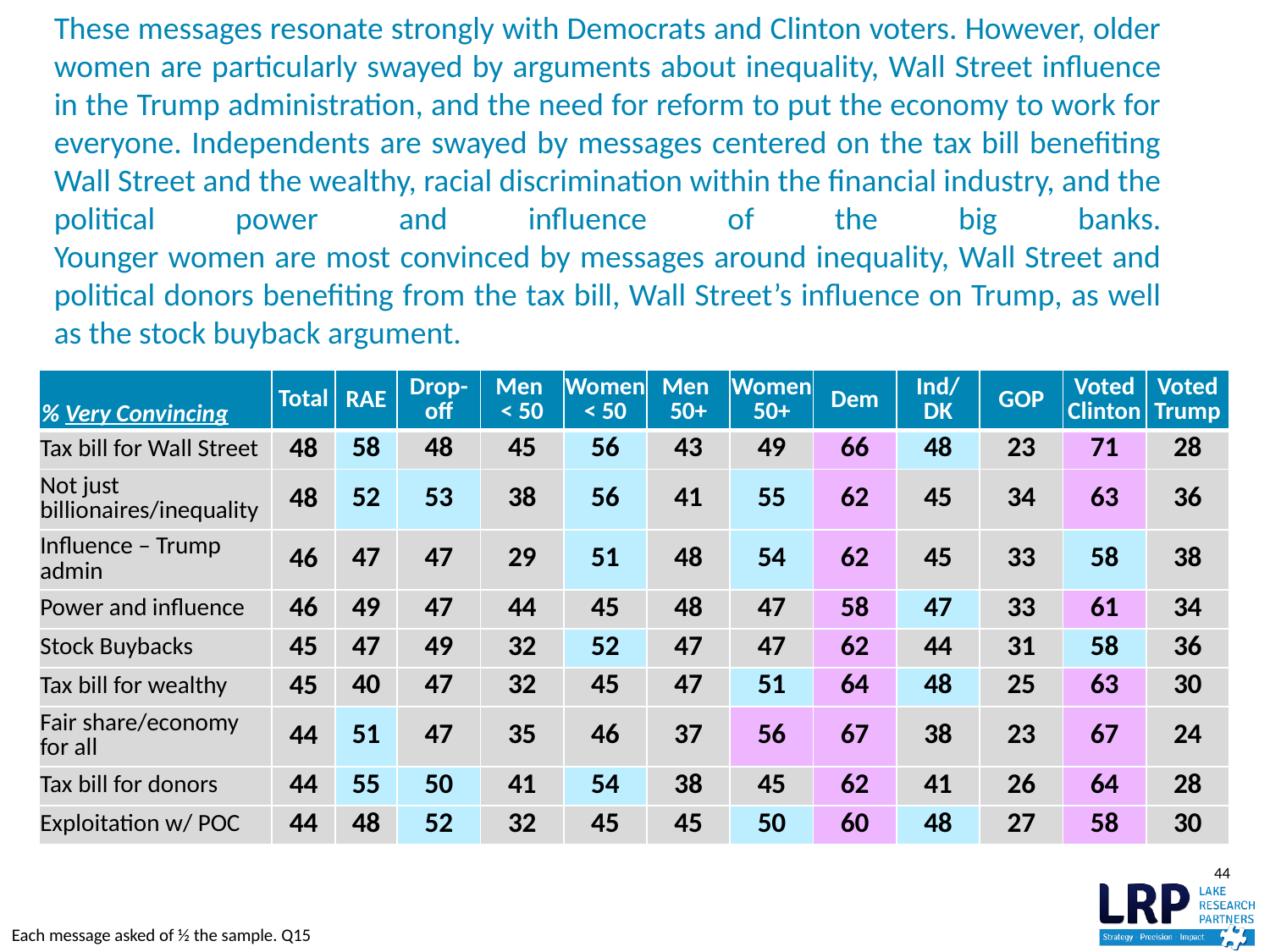

# These messages resonate strongly with Democrats and Clinton voters. However, older women are particularly swayed by arguments about inequality, Wall Street influence in the Trump administration, and the need for reform to put the economy to work for everyone. Independents are swayed by messages centered on the tax bill benefiting Wall Street and the wealthy, racial discrimination within the financial industry, and the political power and influence of the big banks. Younger women are most convinced by messages around inequality, Wall Street and political donors benefiting from the tax bill, Wall Street’s influence on Trump, as well as the stock buyback argument.
| % Very Convincing | Total | RAE | Drop-off | Men < 50 | Women < 50 | Men 50+ | Women 50+ | Dem | Ind/ DK | GOP | Voted Clinton | Voted Trump |
| --- | --- | --- | --- | --- | --- | --- | --- | --- | --- | --- | --- | --- |
| Tax bill for Wall Street | 48 | 58 | 48 | 45 | 56 | 43 | 49 | 66 | 48 | 23 | 71 | 28 |
| Not just billionaires/inequality | 48 | 52 | 53 | 38 | 56 | 41 | 55 | 62 | 45 | 34 | 63 | 36 |
| Influence – Trump admin | 46 | 47 | 47 | 29 | 51 | 48 | 54 | 62 | 45 | 33 | 58 | 38 |
| Power and influence | 46 | 49 | 47 | 44 | 45 | 48 | 47 | 58 | 47 | 33 | 61 | 34 |
| Stock Buybacks | 45 | 47 | 49 | 32 | 52 | 47 | 47 | 62 | 44 | 31 | 58 | 36 |
| Tax bill for wealthy | 45 | 40 | 47 | 32 | 45 | 47 | 51 | 64 | 48 | 25 | 63 | 30 |
| Fair share/economy for all | 44 | 51 | 47 | 35 | 46 | 37 | 56 | 67 | 38 | 23 | 67 | 24 |
| Tax bill for donors | 44 | 55 | 50 | 41 | 54 | 38 | 45 | 62 | 41 | 26 | 64 | 28 |
| Exploitation w/ POC | 44 | 48 | 52 | 32 | 45 | 45 | 50 | 60 | 48 | 27 | 58 | 30 |
44
Each message asked of ½ the sample. Q15